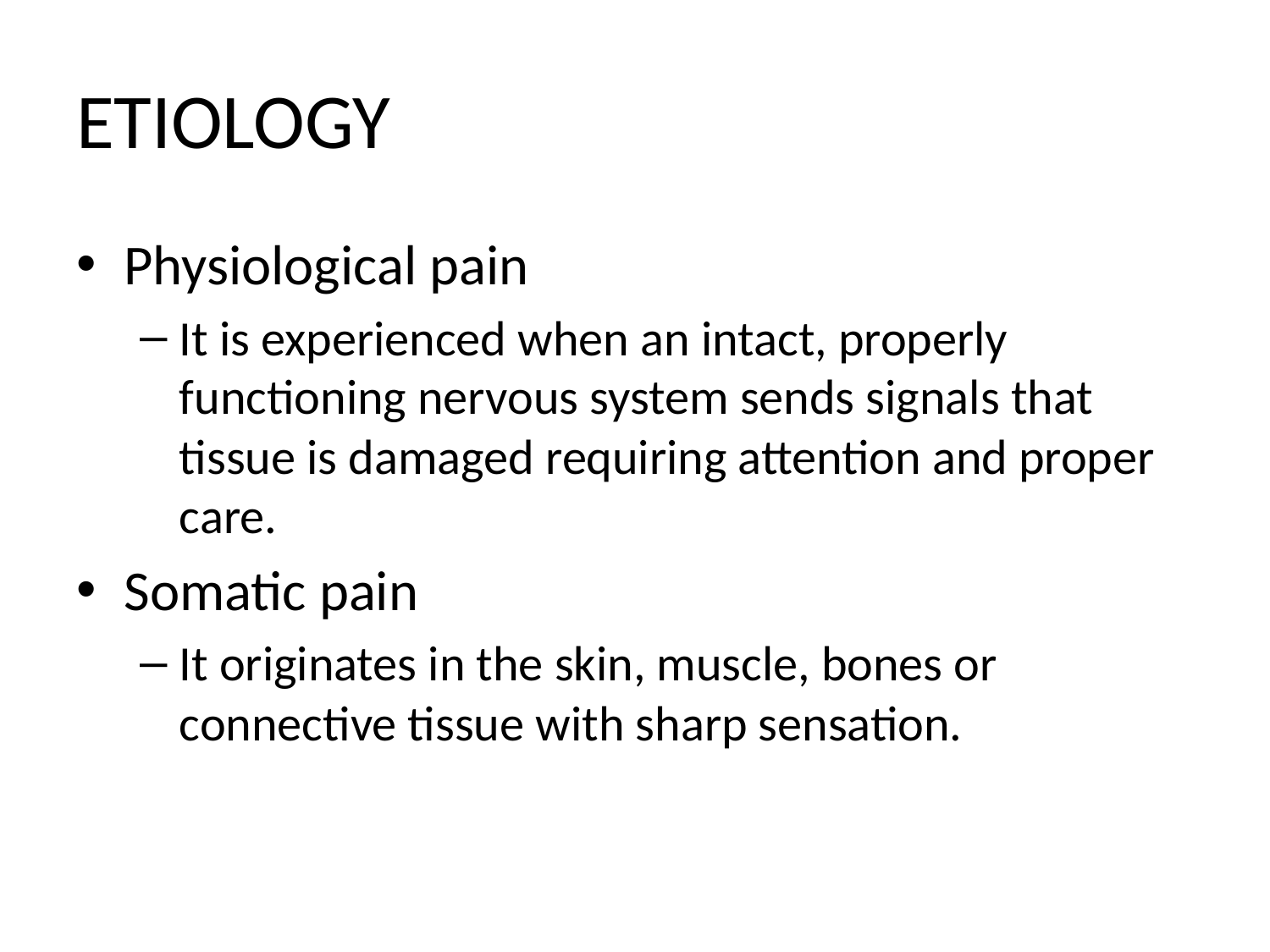

# ETIOLOGY
Physiological pain
It is experienced when an intact, properly functioning nervous system sends signals that tissue is damaged requiring attention and proper care.
Somatic pain
It originates in the skin, muscle, bones or connective tissue with sharp sensation.